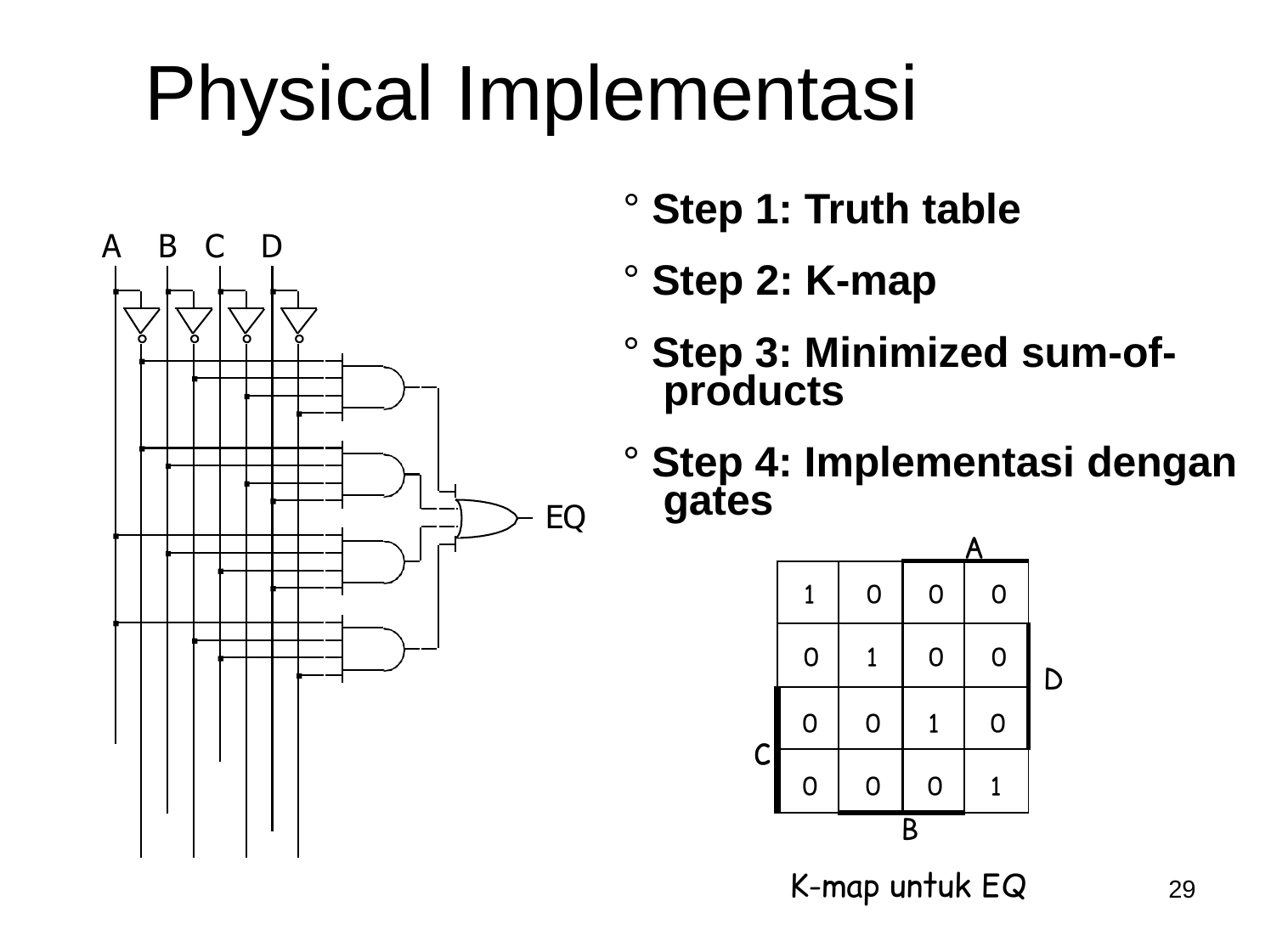

# Physical Implementasi
° Step 1: Truth table
A	B	C	D
° Step 2: K-map
° Step 3: Minimized sum-of-  products
° Step 4: Implementasi dengan  gates

EQ

A

| 1 | 0 | 0 | 0 |
| --- | --- | --- | --- |
| 0 | 1 | 0 | 0 |
| 0 | 0 | 1 | 0 |
| 0 | 0 | 0 | 1 |

D

C

B
K-map untuk EQ
29